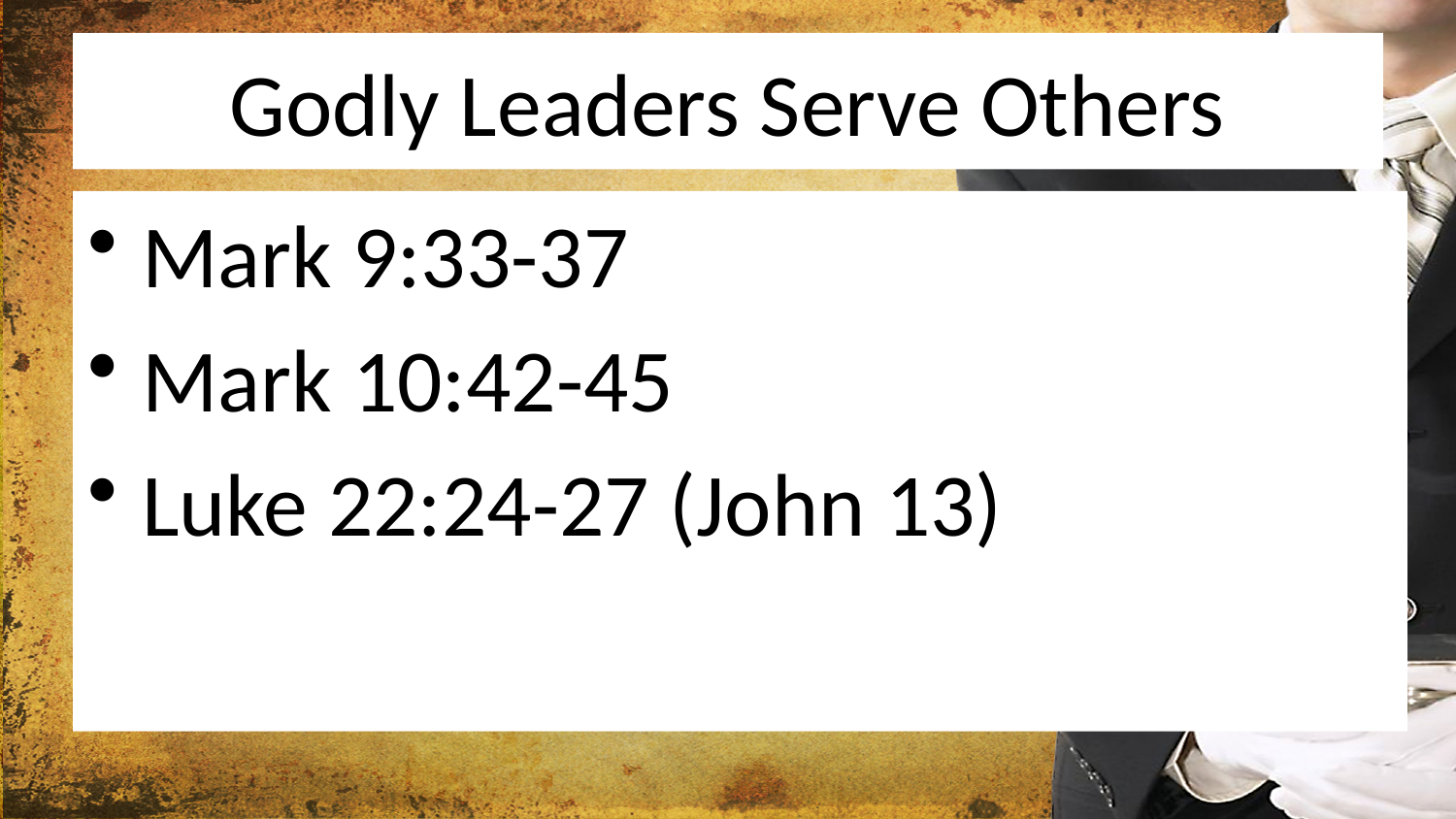

# Godly Leaders Serve Others
Mark 9:33-37
Mark 10:42-45
Luke 22:24-27 (John 13)